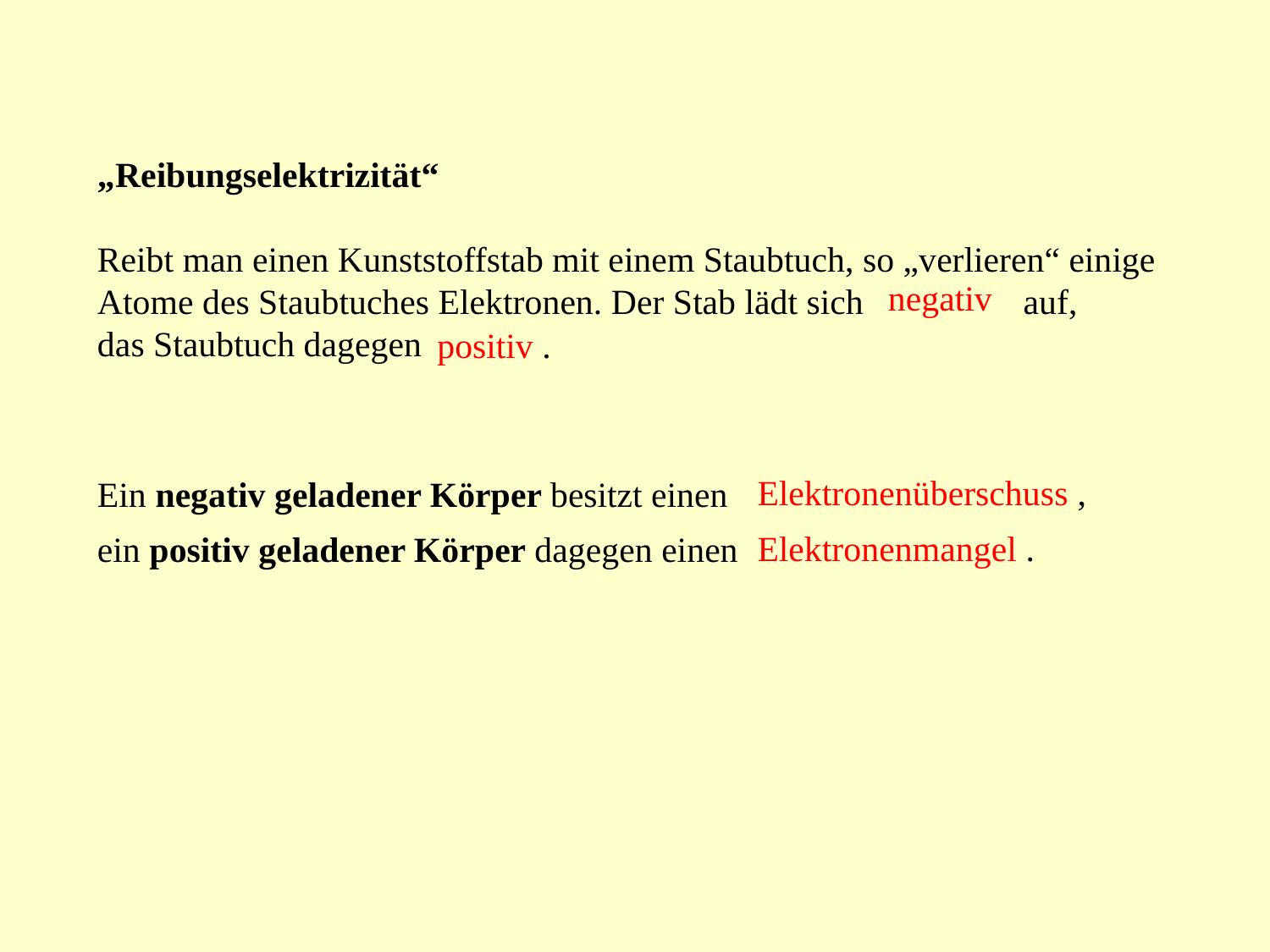

„Reibungselektrizität“
Reibt man einen Kunststoffstab mit einem Staubtuch, so „verlieren“ einige Atome des Staubtuches Elektronen. Der Stab lädt sich                  auf,
das Staubtuch dagegen
negativ
positiv .
Elektronenüberschuss ,
Ein negativ geladener Körper besitzt einen

ein positiv geladener Körper dagegen einen

Elektronenmangel .